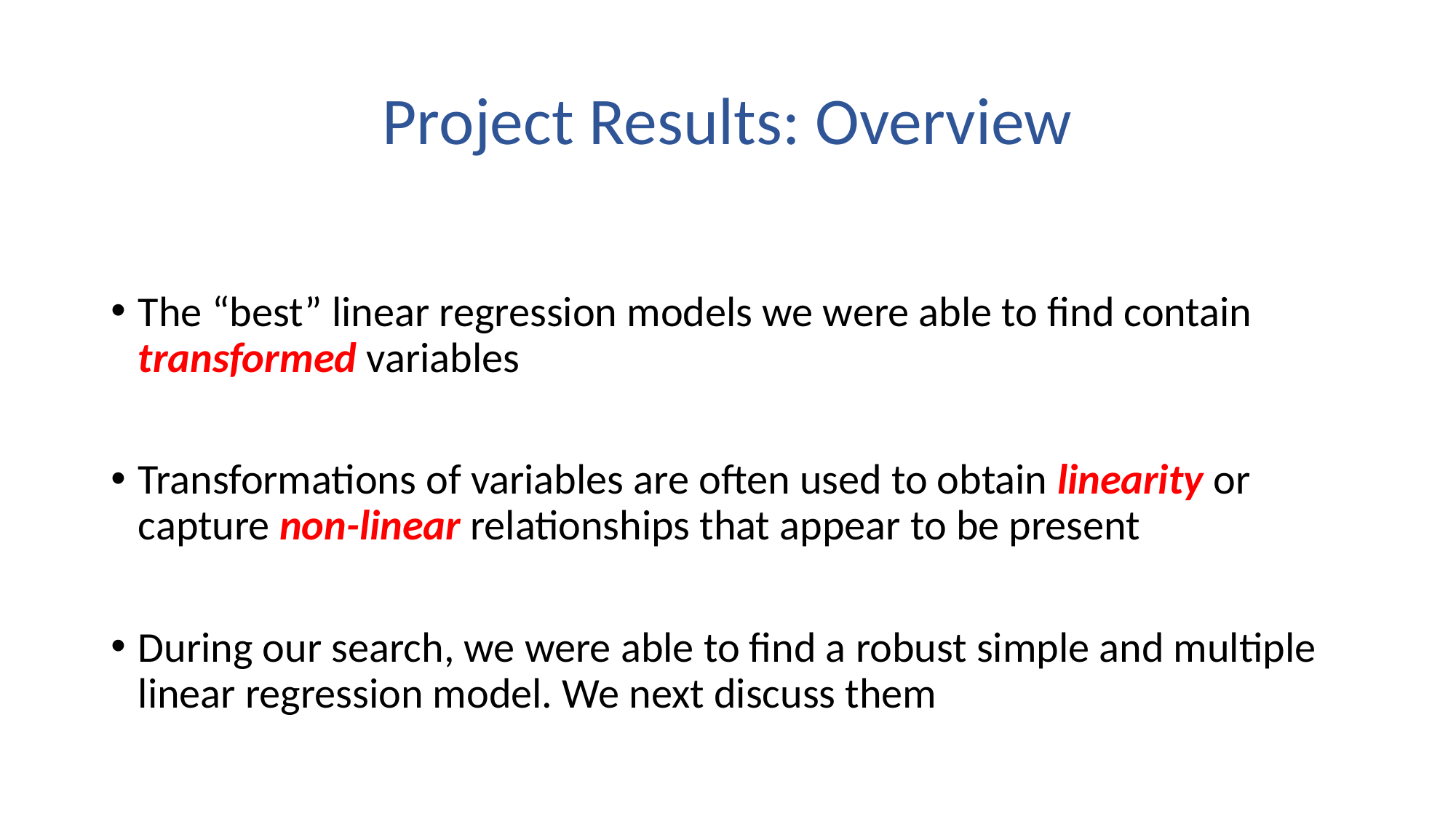

# Project Results: Overview

The “best” linear regression models we were able to find contain transformed variables

Transformations of variables are often used to obtain linearity or capture non-linear relationships that appear to be present

During our search, we were able to find a robust simple and multiple linear regression model. We next discuss them